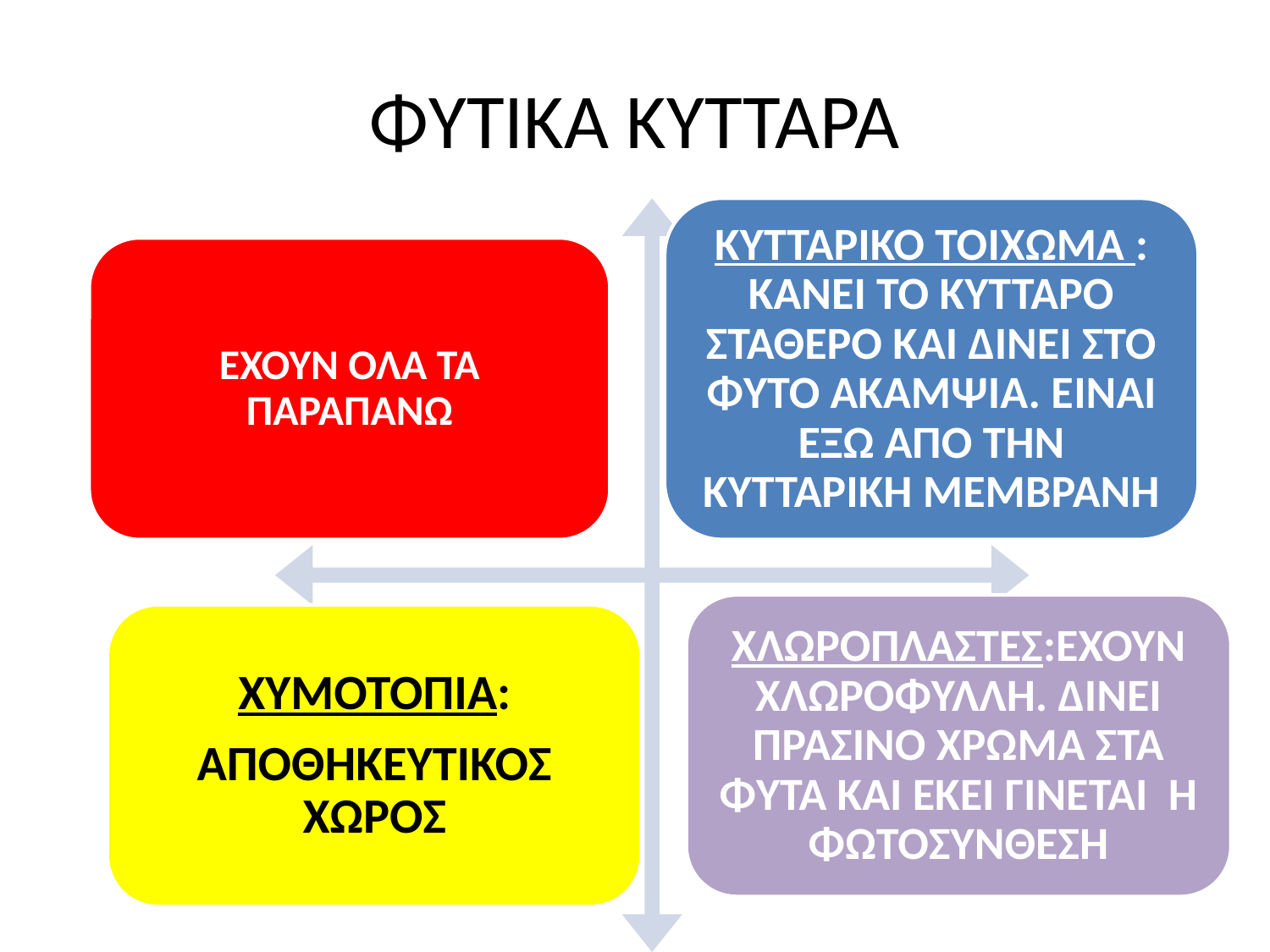

# ΦΥΤΙΚΑ ΚΥΤΤΑΡΑ
ΕΧΟΥΝ ΌΛΑ ΤΑ ΠΑΡΑΠΑΝΩ
ΚΥΤΤΑΡΙΚΟ ΤΟΙΧΩΜΑ : ΚΑΝΕΙ ΤΟ ΚΥΤΤΑΡΟ ΣΤΑΘΕΡΟ ΚΑΙ ΔΙΝΕΙ ΣΤΟ ΦΥΤΟ ΑΚΑΜΨΙΑ. ΕΊΝΑΙ ΕΞΩ ΑΠΌ ΤΗΝ ΚΥΤΤΑΡΙΚΗ ΜΕΜΒΡΑΝΗ
ΧΥΜΟΤΟΠΙΑ:
ΑΠΟΘΗΚΕΥΤΙΚΟΣ ΧΩΡΟΣ
ΧΛΩΡΟΠΛΑΣΤΕΣ:ΕΧΟΥΝ ΧΛΩΡΟΦΥΛΛΗ. ΔΙΝΕΙ ΠΡΑΣΙΝΟ ΧΡΩΜΑ ΣΤΑ ΦΥΤΑ ΚΑΙ ΕΚΕΙ ΓΙΝΕΤΑΙ  Η ΦΩΤΟΣΥΝΘΕΣΗ